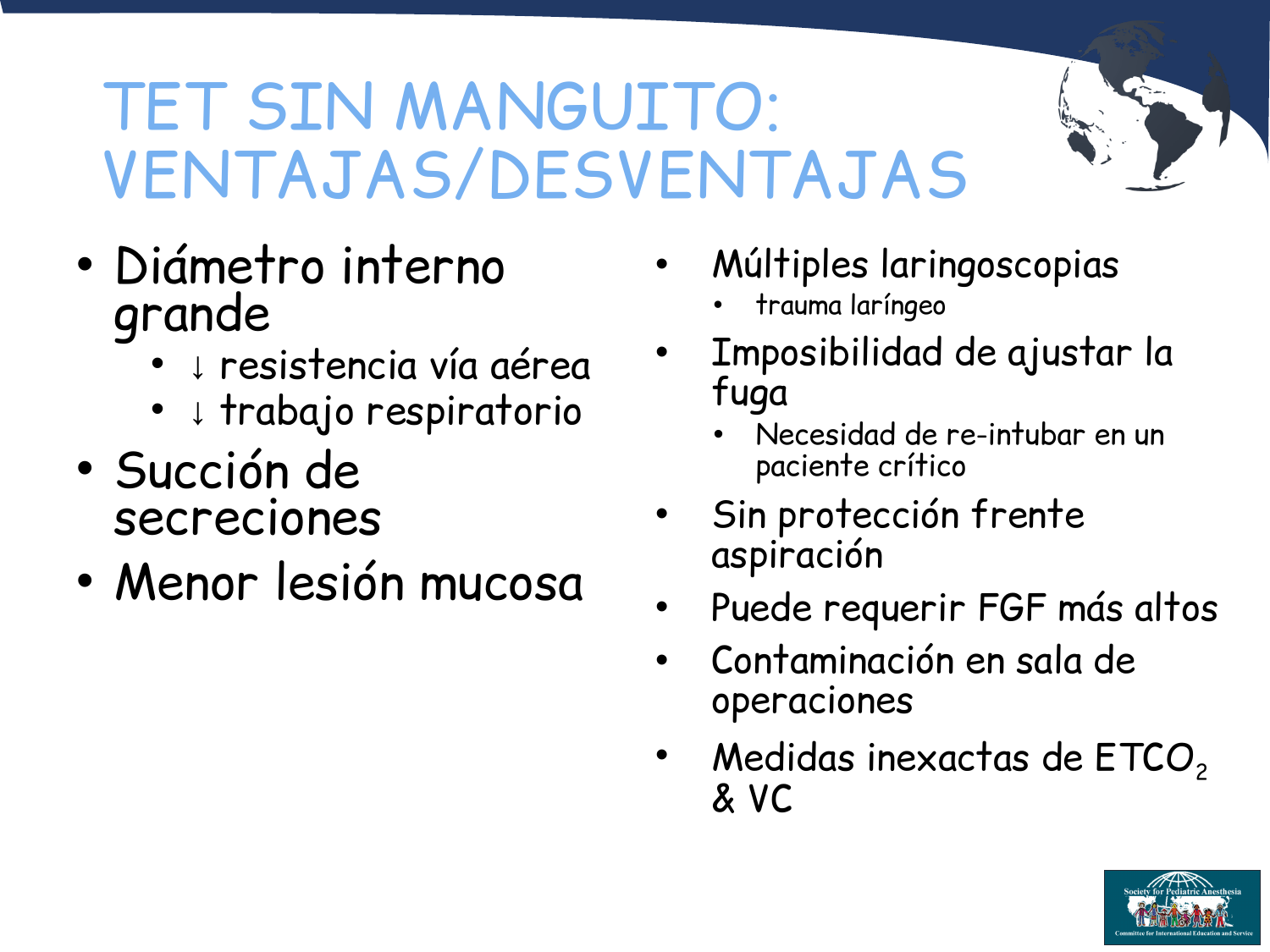

# TET SIN MANGUITO: VENTAJAS/DESVENTAJAS
Diámetro interno grande
↓ resistencia vía aérea
↓ trabajo respiratorio
Succión de secreciones
Menor lesión mucosa
Múltiples laringoscopias
trauma laríngeo
Imposibilidad de ajustar la fuga
Necesidad de re-intubar en un paciente crítico
Sin protección frente aspiración
Puede requerir FGF más altos
Contaminación en sala de operaciones
Medidas inexactas de ETCO2 & VC